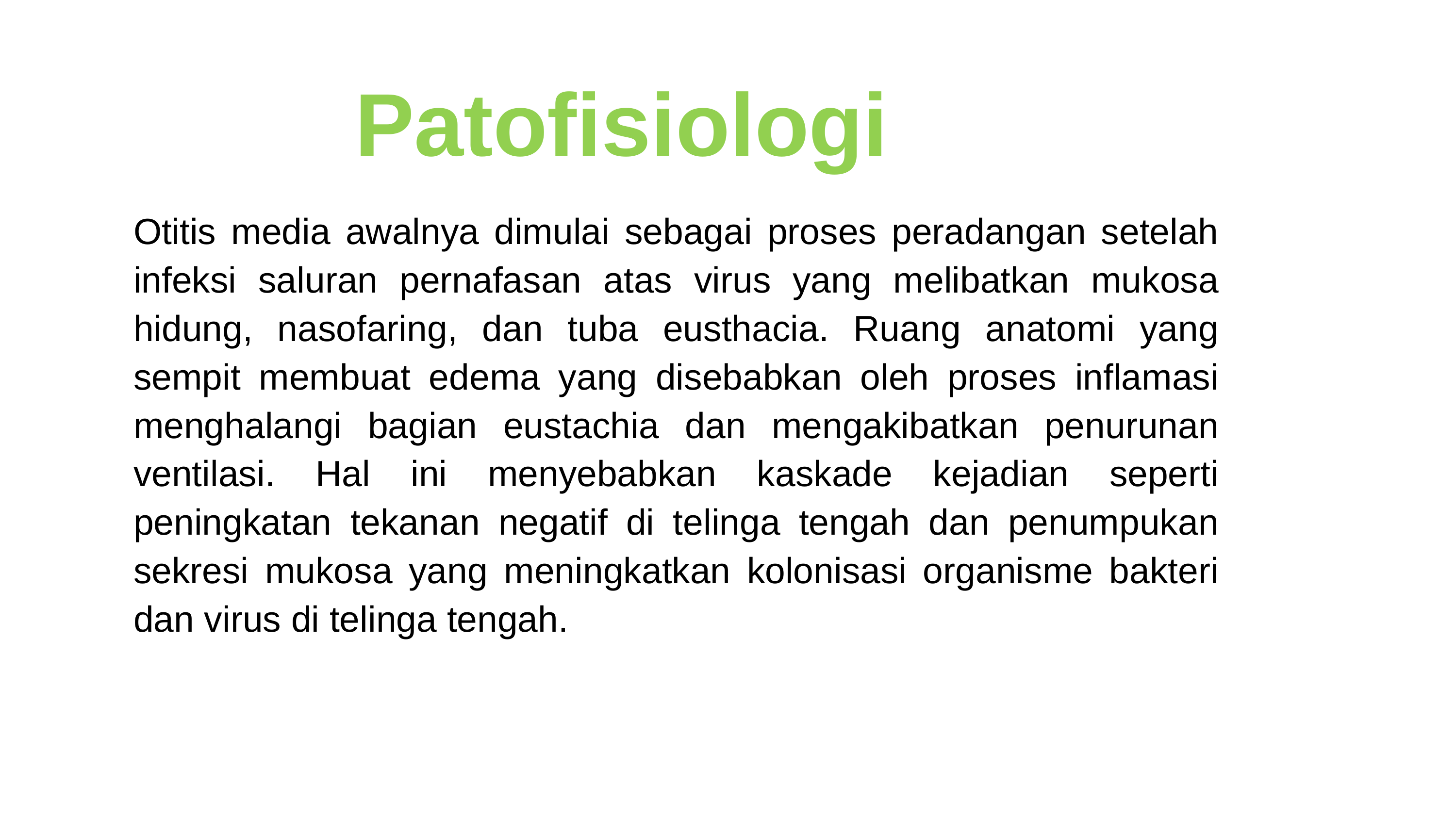

Patofisiologi
Otitis media awalnya dimulai sebagai proses peradangan setelah infeksi saluran pernafasan atas virus yang melibatkan mukosa hidung, nasofaring, dan tuba eusthacia. Ruang anatomi yang sempit membuat edema yang disebabkan oleh proses inflamasi menghalangi bagian eustachia dan mengakibatkan penurunan ventilasi. Hal ini menyebabkan kaskade kejadian seperti peningkatan tekanan negatif di telinga tengah dan penumpukan sekresi mukosa yang meningkatkan kolonisasi organisme bakteri dan virus di telinga tengah.